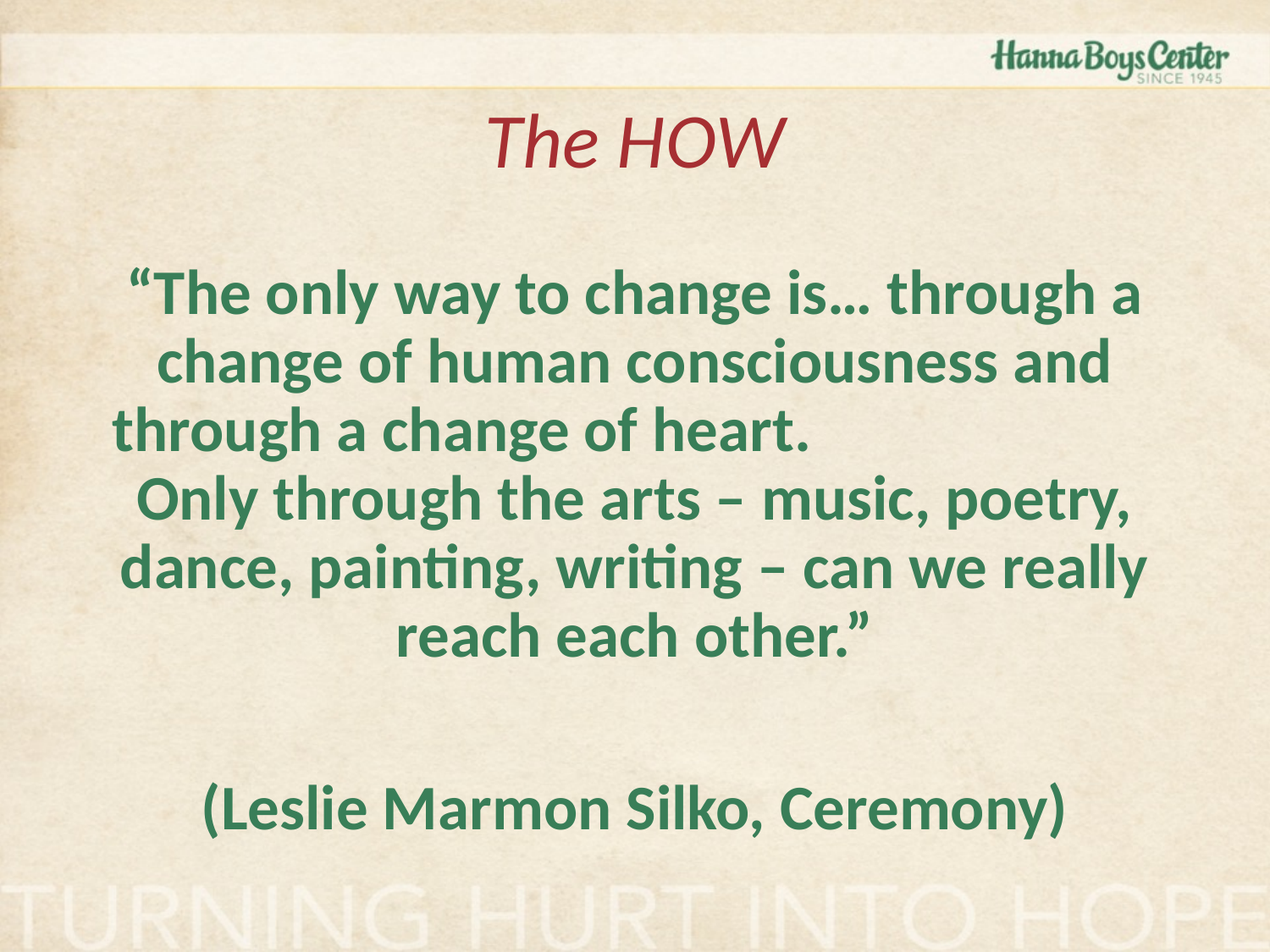

# The HOW
“The only way to change is… through a change of human consciousness and through a change of heart.                         Only through the arts – music, poetry, dance, painting, writing – can we really reach each other.”

(Leslie Marmon Silko, Ceremony)